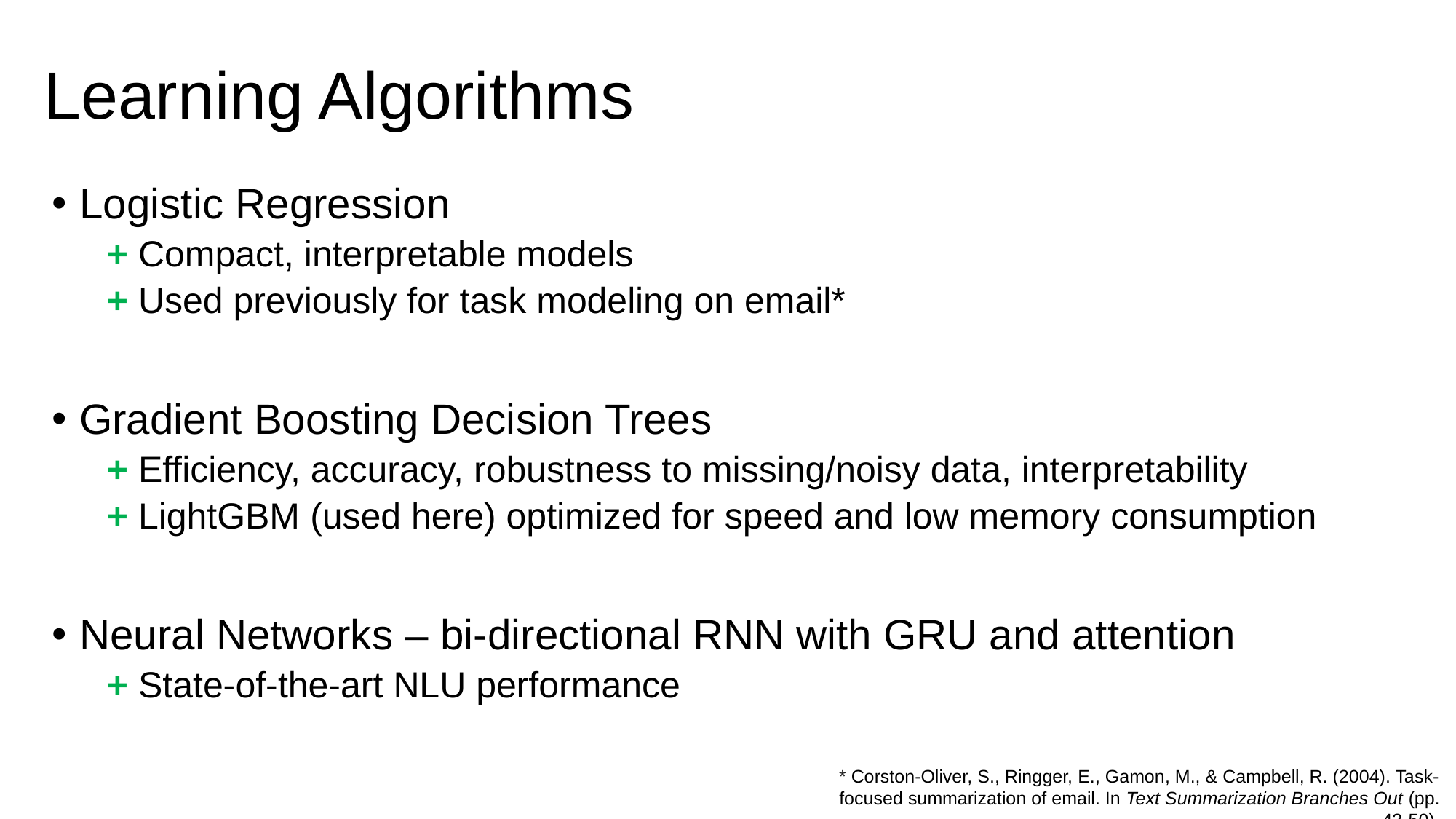

# Learning Algorithms
Logistic Regression
+ Compact, interpretable models
+ Used previously for task modeling on email*

Gradient Boosting Decision Trees
+ Efficiency, accuracy, robustness to missing/noisy data, interpretability
+ LightGBM (used here) optimized for speed and low memory consumption

Neural Networks – bi-directional RNN with GRU and attention
+ State-of-the-art NLU performance
* Corston-Oliver, S., Ringger, E., Gamon, M., & Campbell, R. (2004). Task-focused summarization of email. In Text Summarization Branches Out (pp. 43-50).